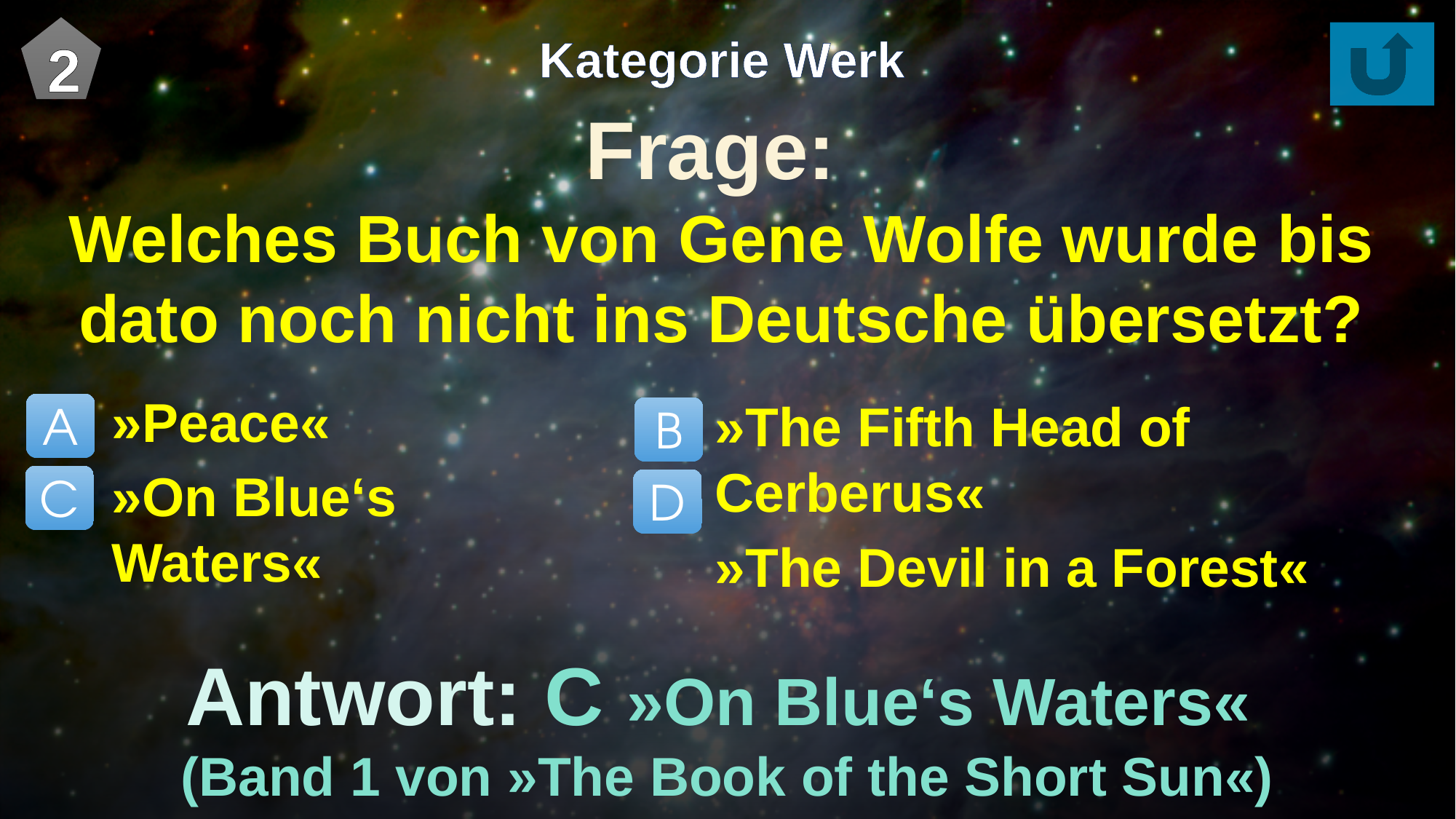

2
Kategorie Werk

Frage:
Welches Buch von Gene Wolfe wurde bis dato noch nicht ins Deutsche übersetzt?
»Peace«
»On Blue‘s Waters«
»The Fifth Head of Cerberus«
»The Devil in a Forest«
A
B
C
D
Antwort: C »On Blue‘s Waters«
(Band 1 von »The Book of the Short Sun«)